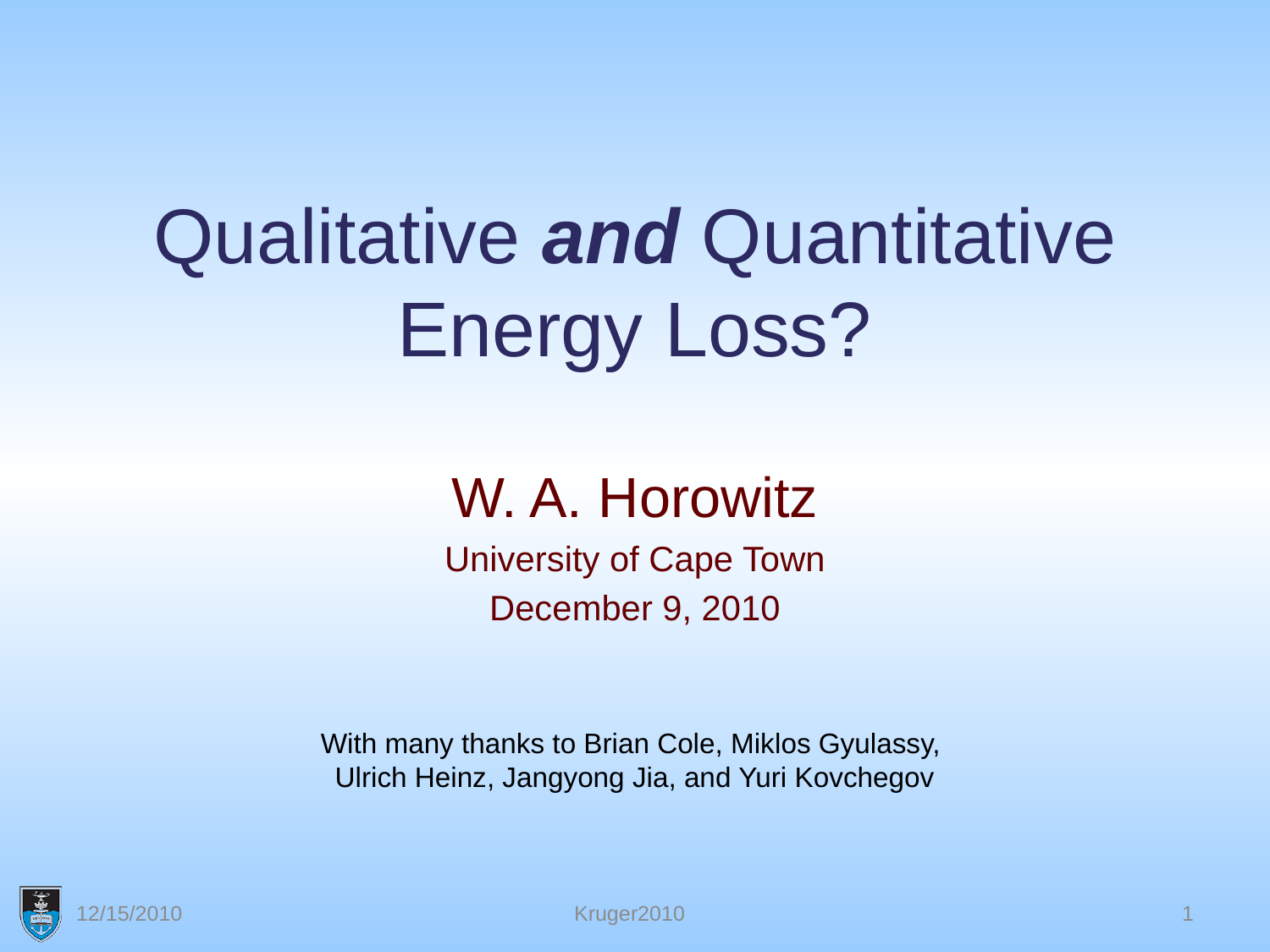

# Qualitative and Quantitative Energy Loss?
W. A. Horowitz
University of Cape Town
December 9, 2010
With many thanks to Brian Cole, Miklos Gyulassy,
Ulrich Heinz, Jangyong Jia, and Yuri Kovchegov
12/15/2010
Kruger2010
1